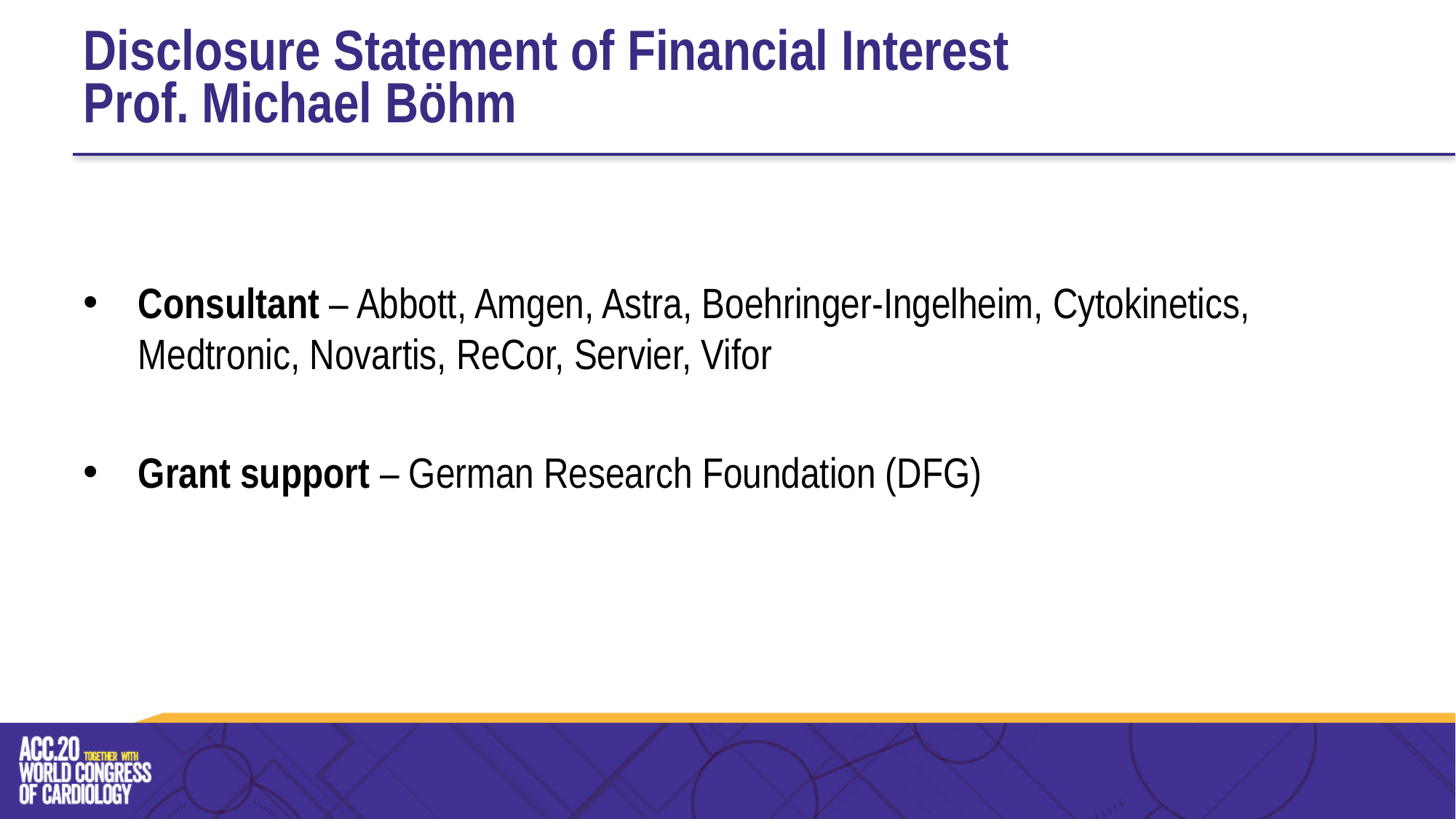

# Disclosure Statement of Financial Interest Prof. Michael Böhm
Consultant – Abbott, Amgen, Astra, Boehringer-Ingelheim, Cytokinetics,  Medtronic, Novartis, ReCor, Servier, Vifor

Grant support – German Research Foundation (DFG)